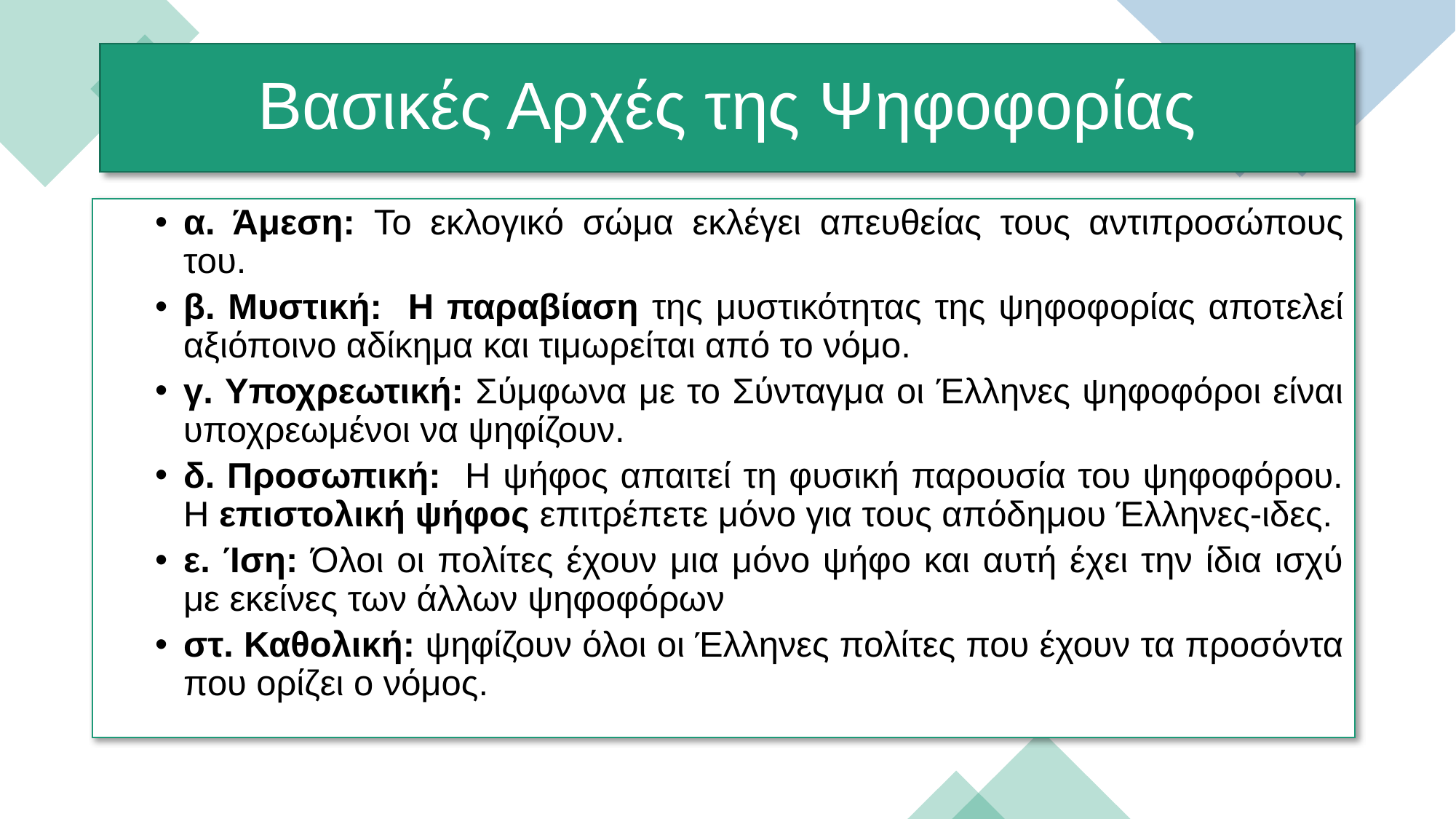

# Βασικές Αρχές της Ψηφοφορίας

α. Άμεση: Το εκλογικό σώμα εκλέγει απευθείας τους αντιπροσώπους του.
β. Μυστική:  Η παραβίαση της μυστικότητας της ψηφοφορίας αποτελεί αξιόποινο αδίκημα και τιμωρείται από το νόμο.
γ. Yποχρεωτική: Σύμφωνα με το Σύνταγμα οι Έλληνες ψηφοφόροι είναι υποχρεωμένοι να ψηφίζουν.
δ. Προσωπική:  H ψήφος απαιτεί τη φυσική παρουσία του ψηφοφόρου. Η επιστολική ψήφος επιτρέπετε μόνο για τους απόδημου Έλληνες-ιδες.
ε. Ίση: Όλοι οι πολίτες έχουν μια μόνο ψήφο και αυτή έχει την ίδια ισχύ με εκείνες των άλλων ψηφοφόρων
στ. Καθολική: ψηφίζουν όλοι οι Έλληνες πολίτες που έχουν τα προσόντα που ορίζει ο νόμος.